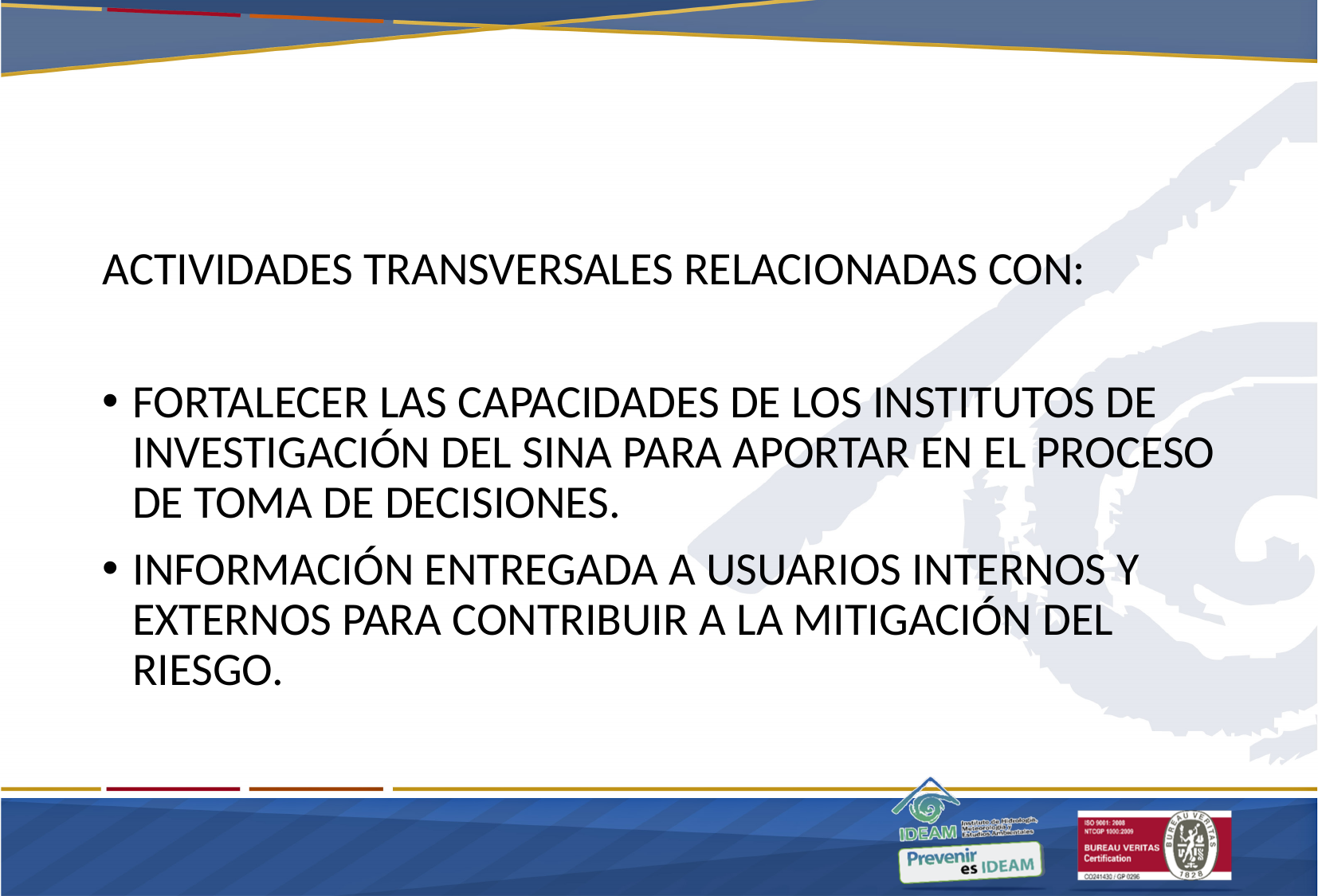

ACTIVIDADES TRANSVERSALES RELACIONADAS CON:

FORTALECER LAS CAPACIDADES DE LOS INSTITUTOS DE INVESTIGACIÓN DEL SINA PARA APORTAR EN EL PROCESO DE TOMA DE DECISIONES.
INFORMACIÓN ENTREGADA A USUARIOS INTERNOS Y EXTERNOS PARA CONTRIBUIR A LA MITIGACIÓN DEL RIESGO.